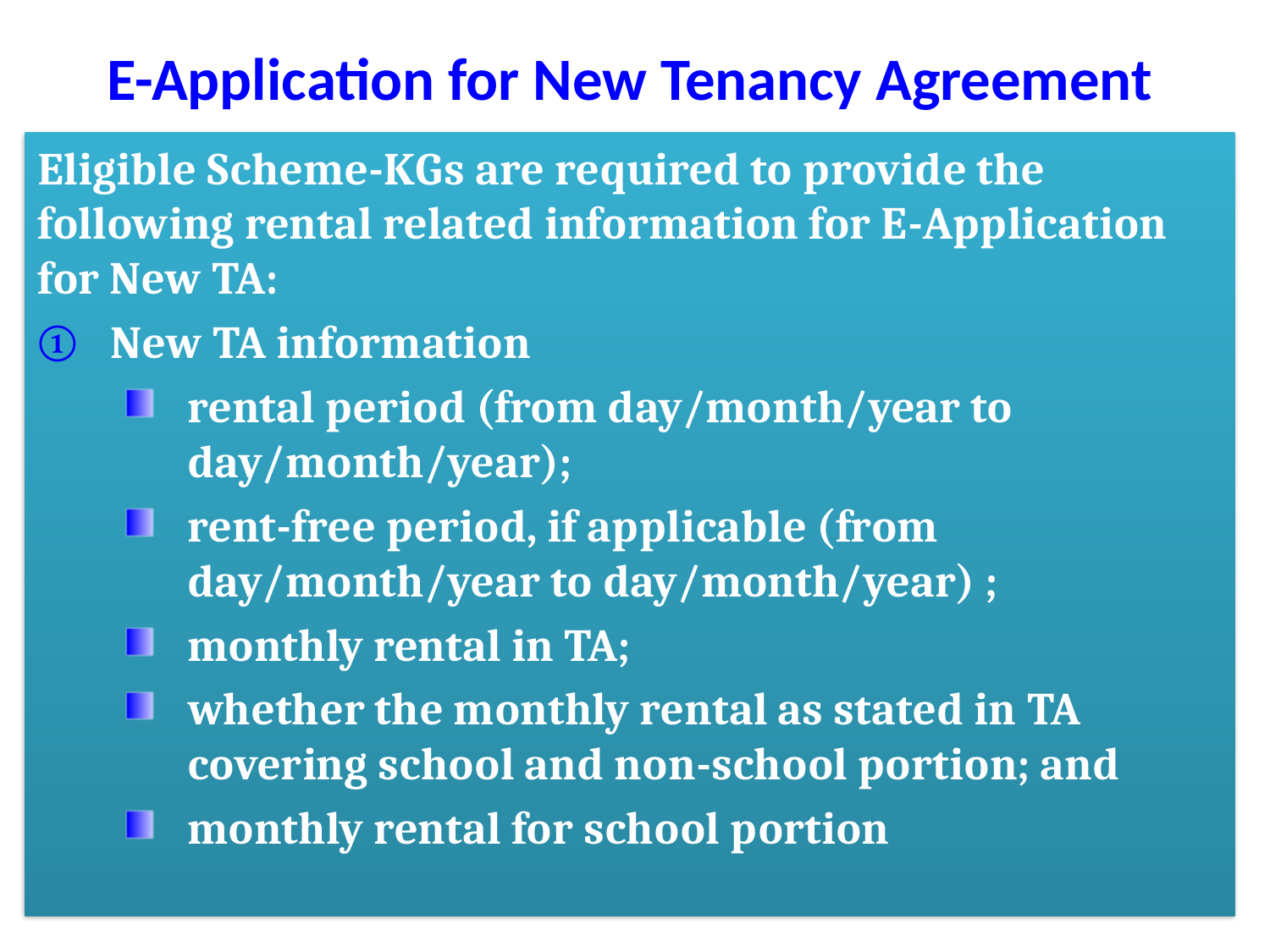

# E-Application for New Tenancy Agreement
Eligible Scheme-KGs are required to provide the following rental related information for E-Application for New TA:
 New TA information
rental period (from day/month/year to day/month/year);
rent-free period, if applicable (from day/month/year to day/month/year) ;
monthly rental in TA;
whether the monthly rental as stated in TA covering school and non-school portion; and
monthly rental for school portion
70